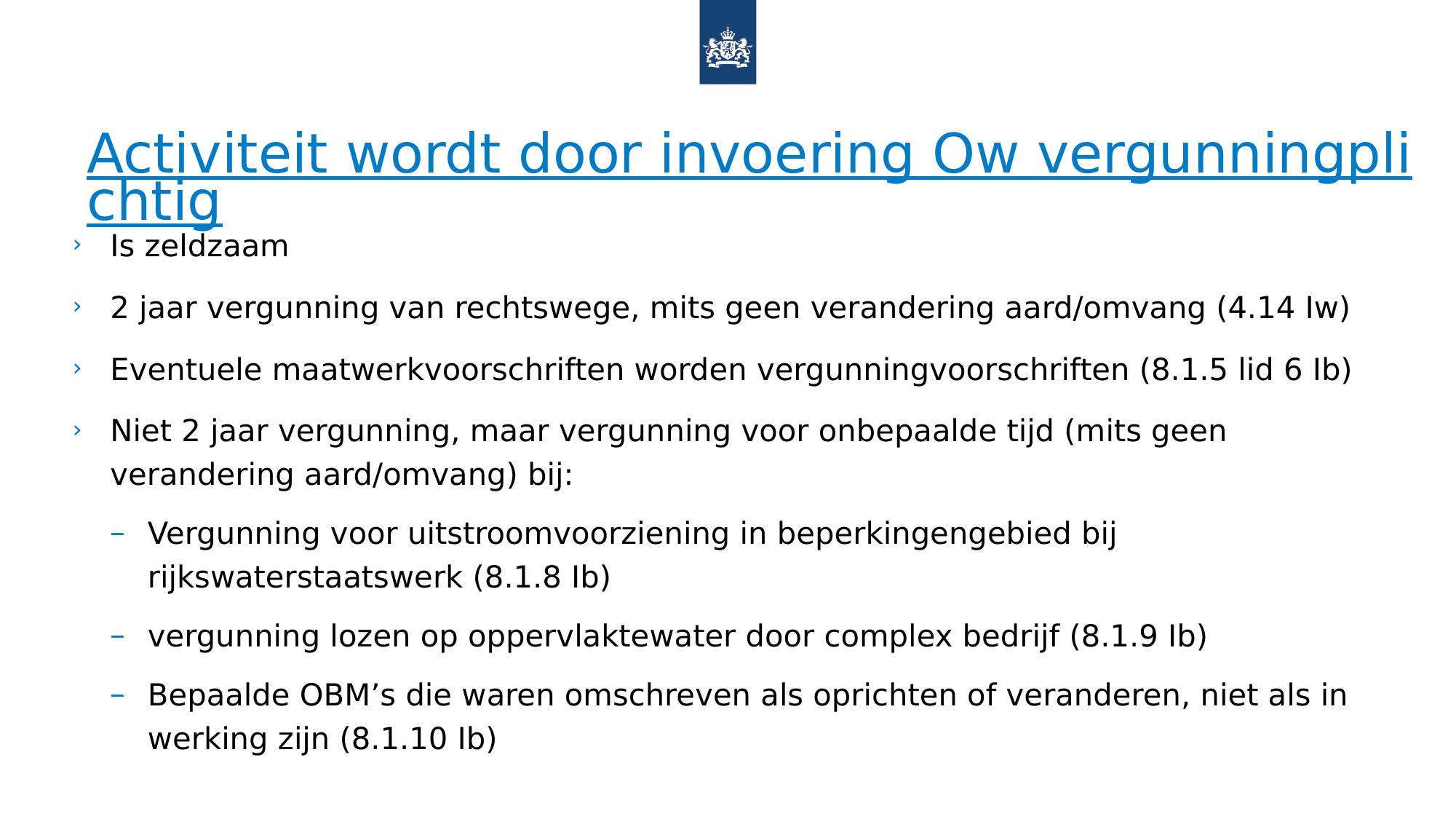

# Activiteit wordt door invoering Ow vergunningplichtig
Is zeldzaam
2 jaar vergunning van rechtswege, mits geen verandering aard/omvang (4.14 Iw)
Eventuele maatwerkvoorschriften worden vergunningvoorschriften (8.1.5 lid 6 Ib)
Niet 2 jaar vergunning, maar vergunning voor onbepaalde tijd (mits geen verandering aard/omvang) bij:
Vergunning voor uitstroomvoorziening in beperkingengebied bij rijkswaterstaatswerk (8.1.8 Ib)
vergunning lozen op oppervlaktewater door complex bedrijf (8.1.9 Ib)
Bepaalde OBM’s die waren omschreven als oprichten of veranderen, niet als in werking zijn (8.1.10 Ib)